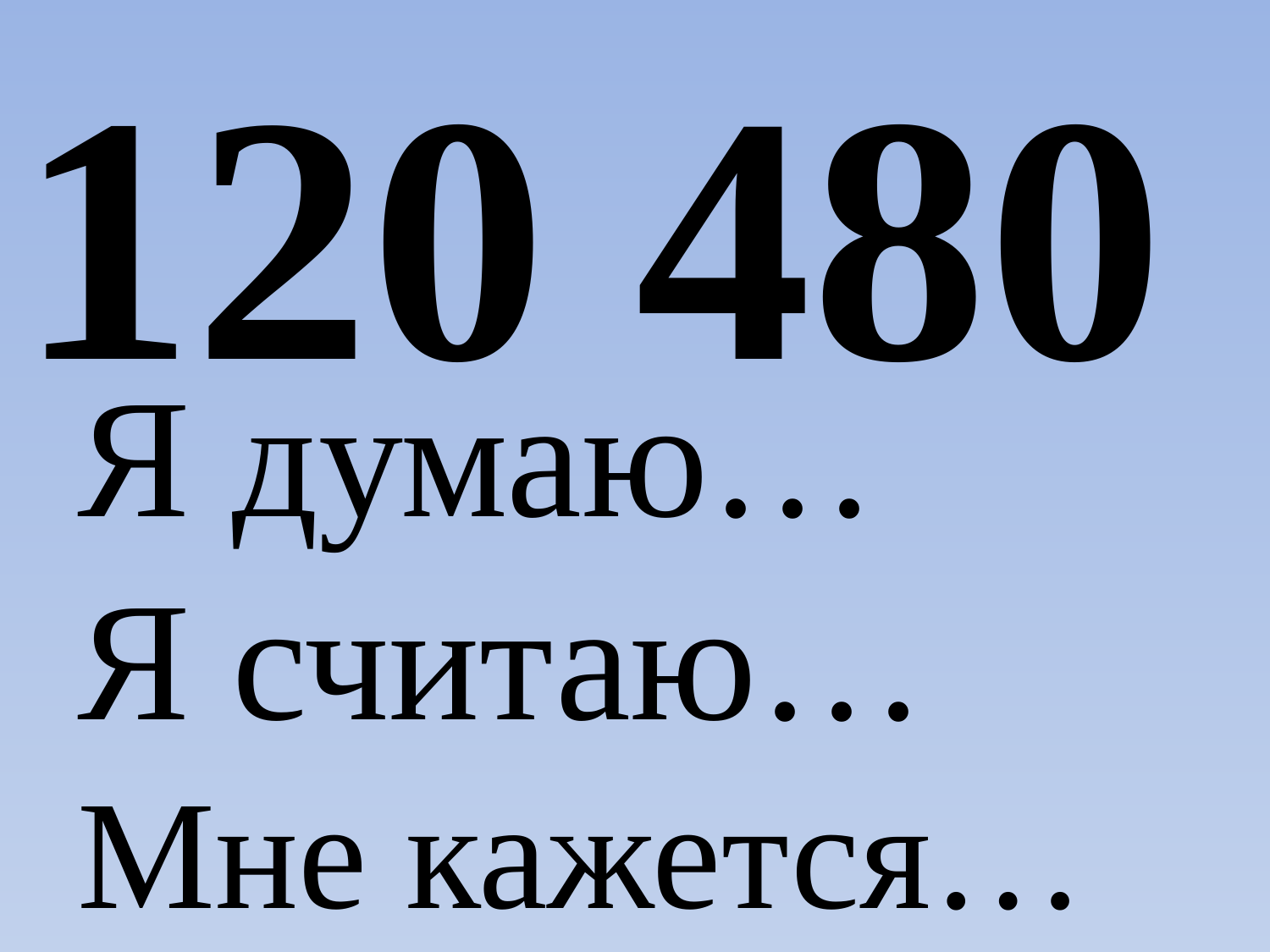

120 480
Я думаю…
Я считаю…
Мне кажется…